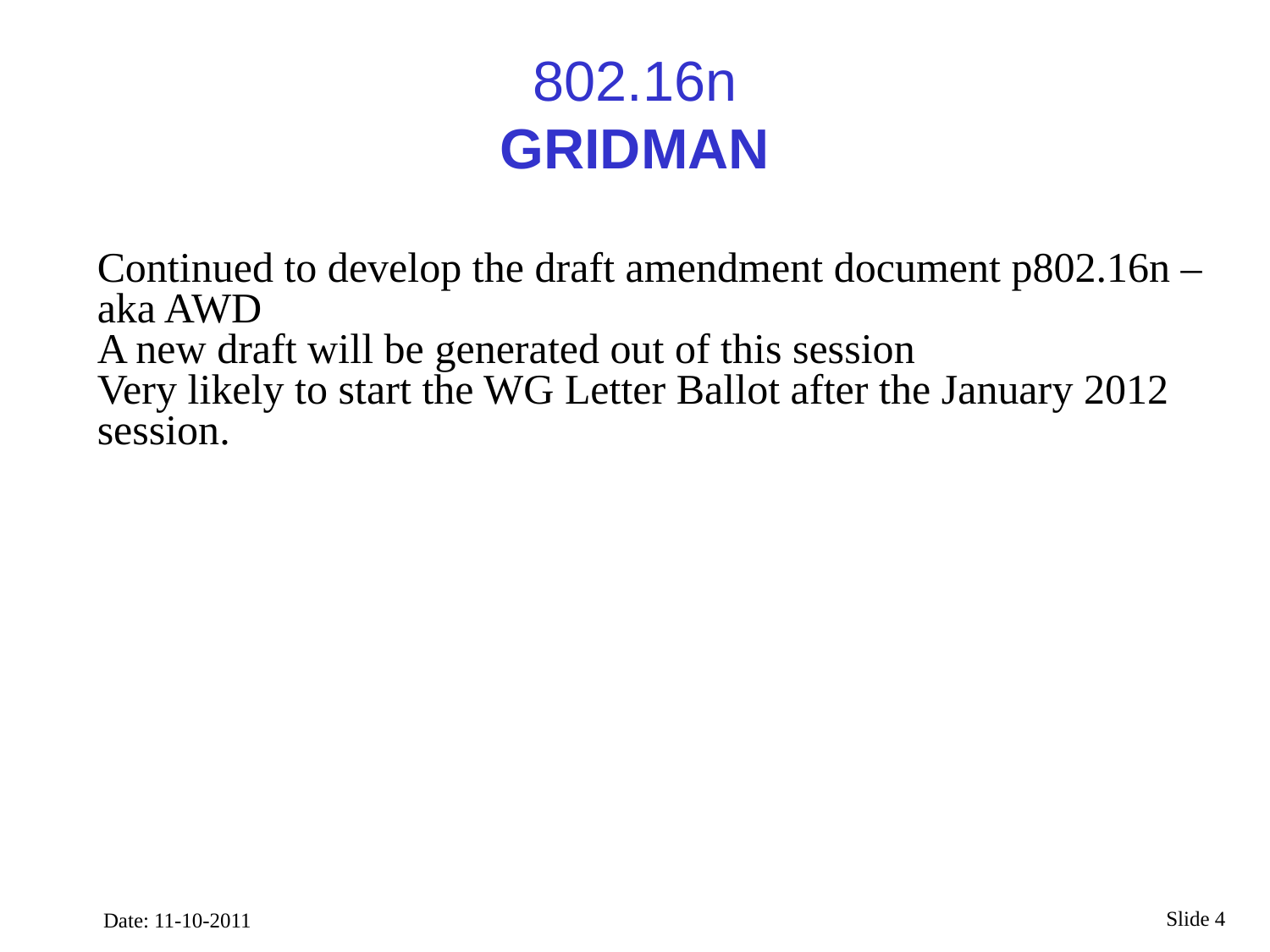

802.16n
GRIDMAN
Continued to develop the draft amendment document p802.16n – aka AWD
A new draft will be generated out of this session
Very likely to start the WG Letter Ballot after the January 2012 session.